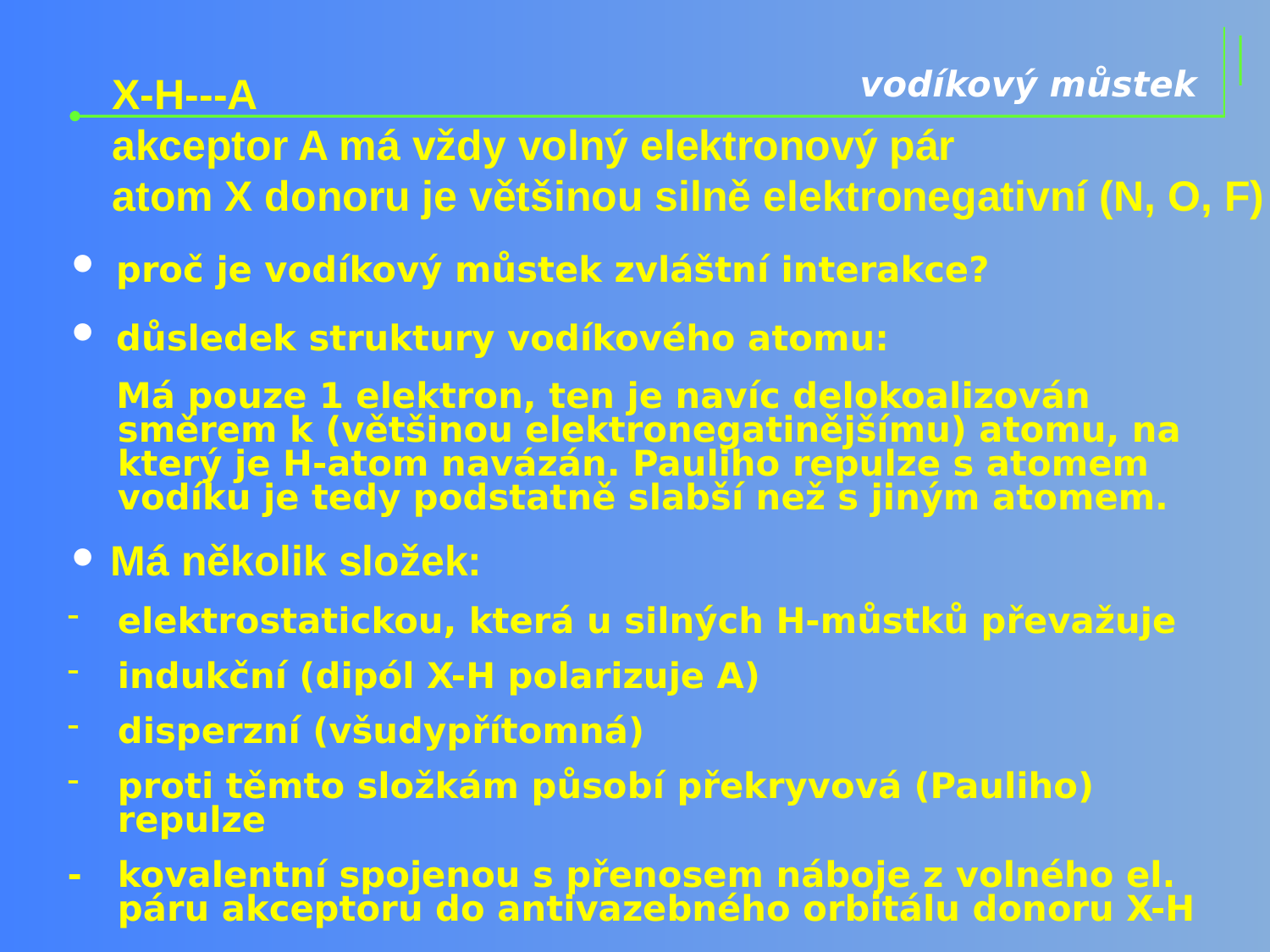

vodíkový můstek

X-H---A
akceptor A má vždy volný elektronový pár
atom X donoru je většinou silně elektronegativní (N, O, F)
• proč je vodíkový můstek zvláštní interakce?
• důsledek struktury vodíkového atomu:
    Má pouze 1 elektron, ten je navíc delokoalizován směrem k (většinou elektronegatinějšímu) atomu, na který je H-atom navázán. Pauliho repulze s atomem vodíku je tedy podstatně slabší než s jiným atomem.
• Má několik složek:
elektrostatickou, která u silných H-můstků převažuje
indukční (dipól X-H polarizuje A)
disperzní (všudypřítomná)
proti těmto složkám působí překryvová (Pauliho) repulze
- 	kovalentní spojenou s přenosem náboje z volného el. páru akceptoru do antivazebného orbitálu donoru X-H